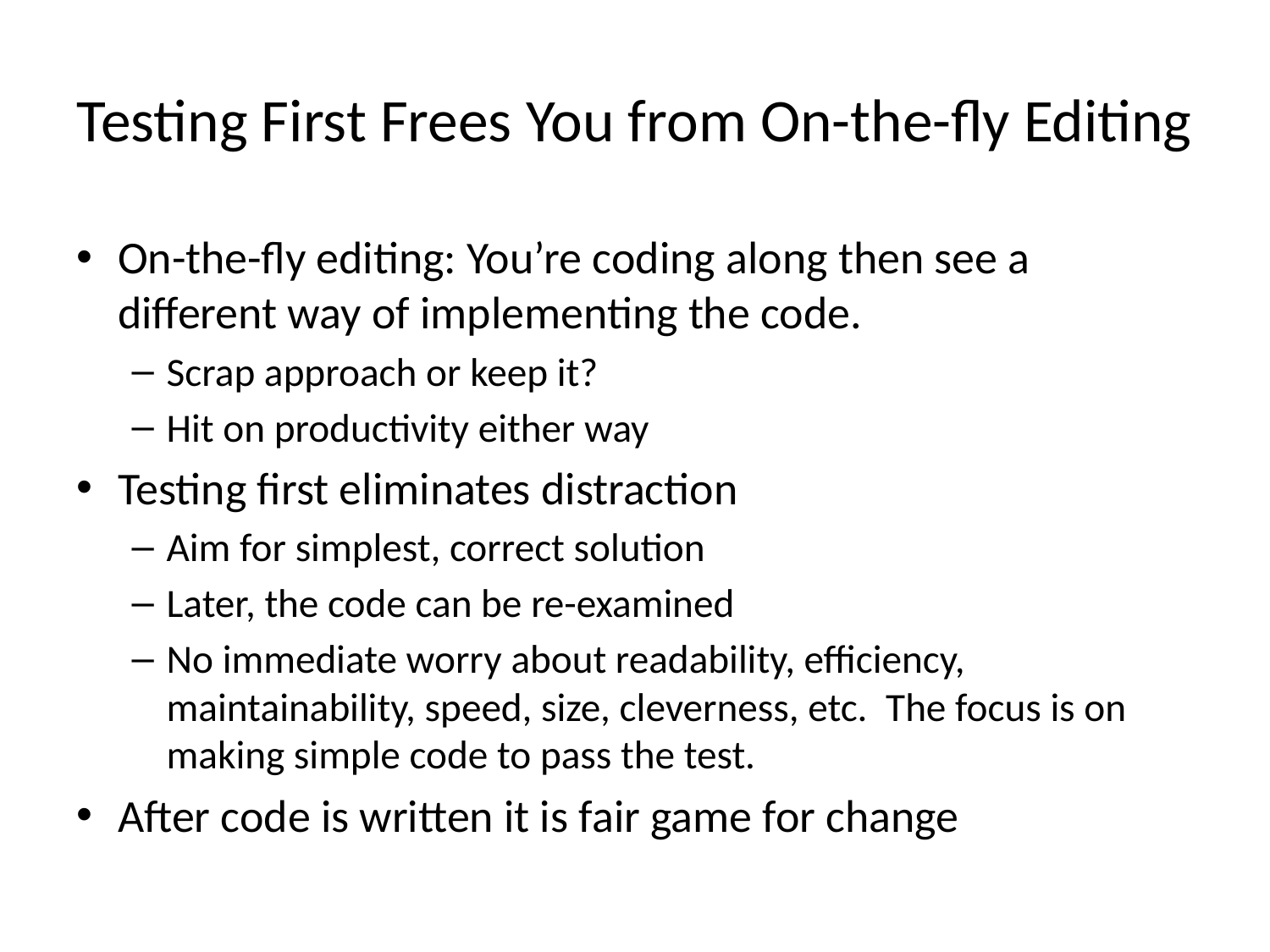

# Testing First Frees You from On-the-fly Editing
On-the-fly editing: You’re coding along then see a different way of implementing the code.
Scrap approach or keep it?
Hit on productivity either way
Testing first eliminates distraction
Aim for simplest, correct solution
Later, the code can be re-examined
No immediate worry about readability, efficiency, maintainability, speed, size, cleverness, etc.  The focus is on making simple code to pass the test.
After code is written it is fair game for change